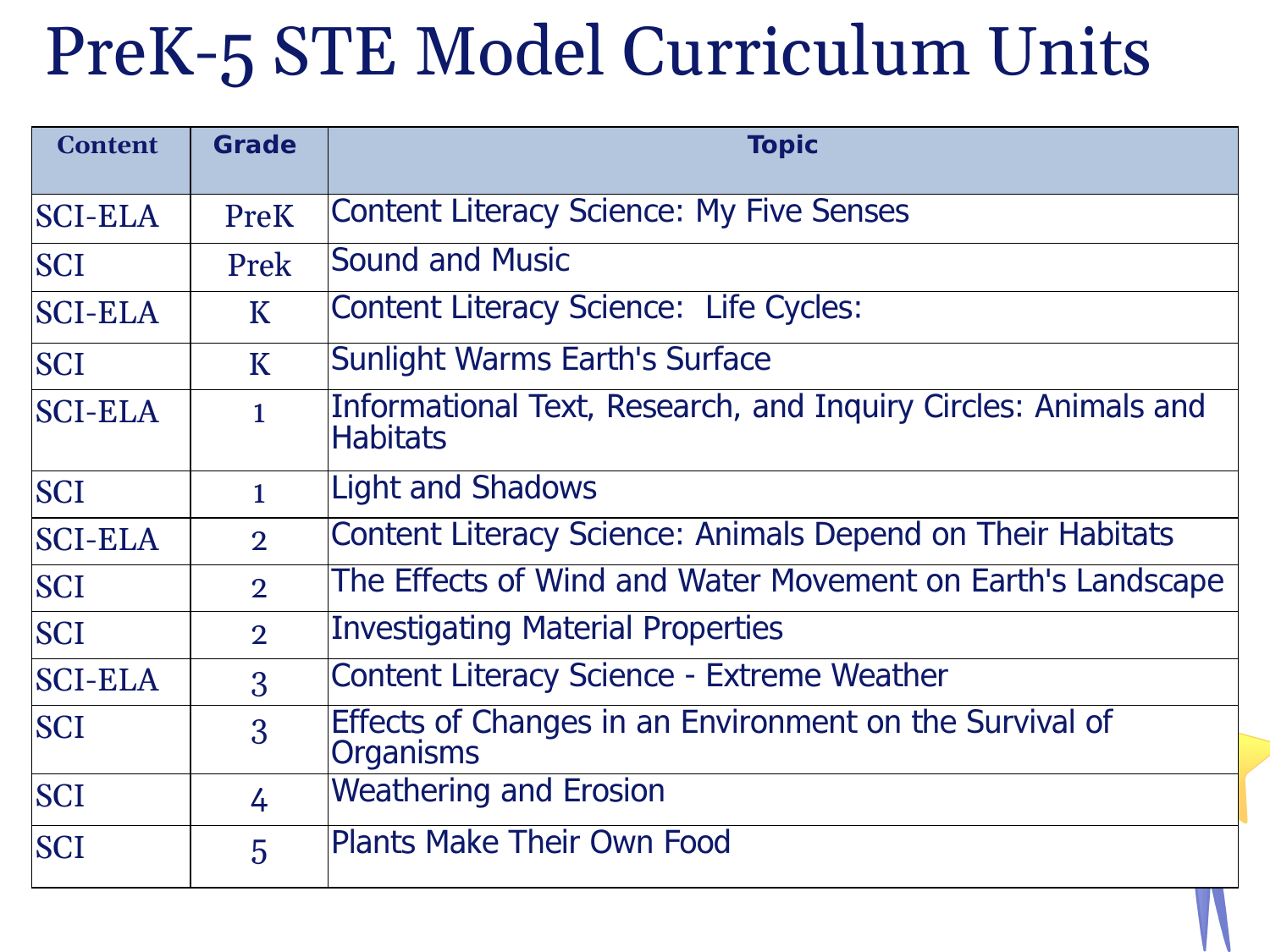

# PreK-5 STE Model Curriculum Units
| Content | Grade | Topic |
| --- | --- | --- |
| SCI-ELA | PreK | Content Literacy Science: My Five Senses |
| SCI | Prek | Sound and Music |
| SCI-ELA | K | Content Literacy Science: Life Cycles: |
| SCI | K | Sunlight Warms Earth's Surface |
| SCI-ELA | 1 | Informational Text, Research, and Inquiry Circles: Animals and Habitats |
| SCI | 1 | Light and Shadows |
| SCI-ELA | 2 | Content Literacy Science: Animals Depend on Their Habitats |
| SCI | 2 | The Effects of Wind and Water Movement on Earth's Landscape |
| SCI | 2 | Investigating Material Properties |
| SCI-ELA | 3 | Content Literacy Science - Extreme Weather |
| SCI | 3 | Effects of Changes in an Environment on the Survival of Organisms |
| SCI | 4 | Weathering and Erosion |
| SCI | 5 | Plants Make Their Own Food |
29